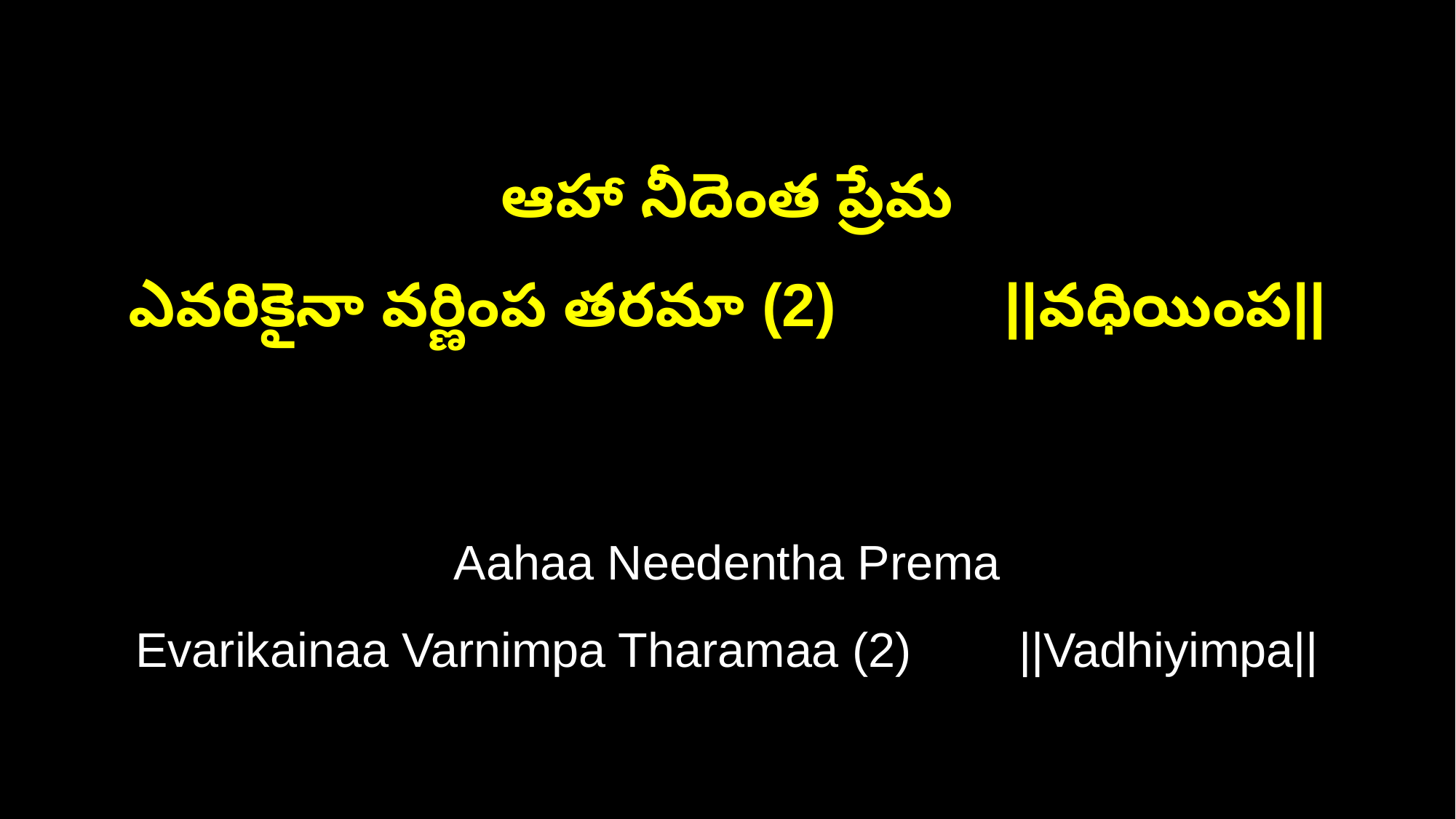

ఆహా నీదెంత ప్రేమ
ఎవరికైనా వర్ణింప తరమా (2)          ||వధియింప||
Aahaa Needentha Prema
Evarikainaa Varnimpa Tharamaa (2)        ||Vadhiyimpa||